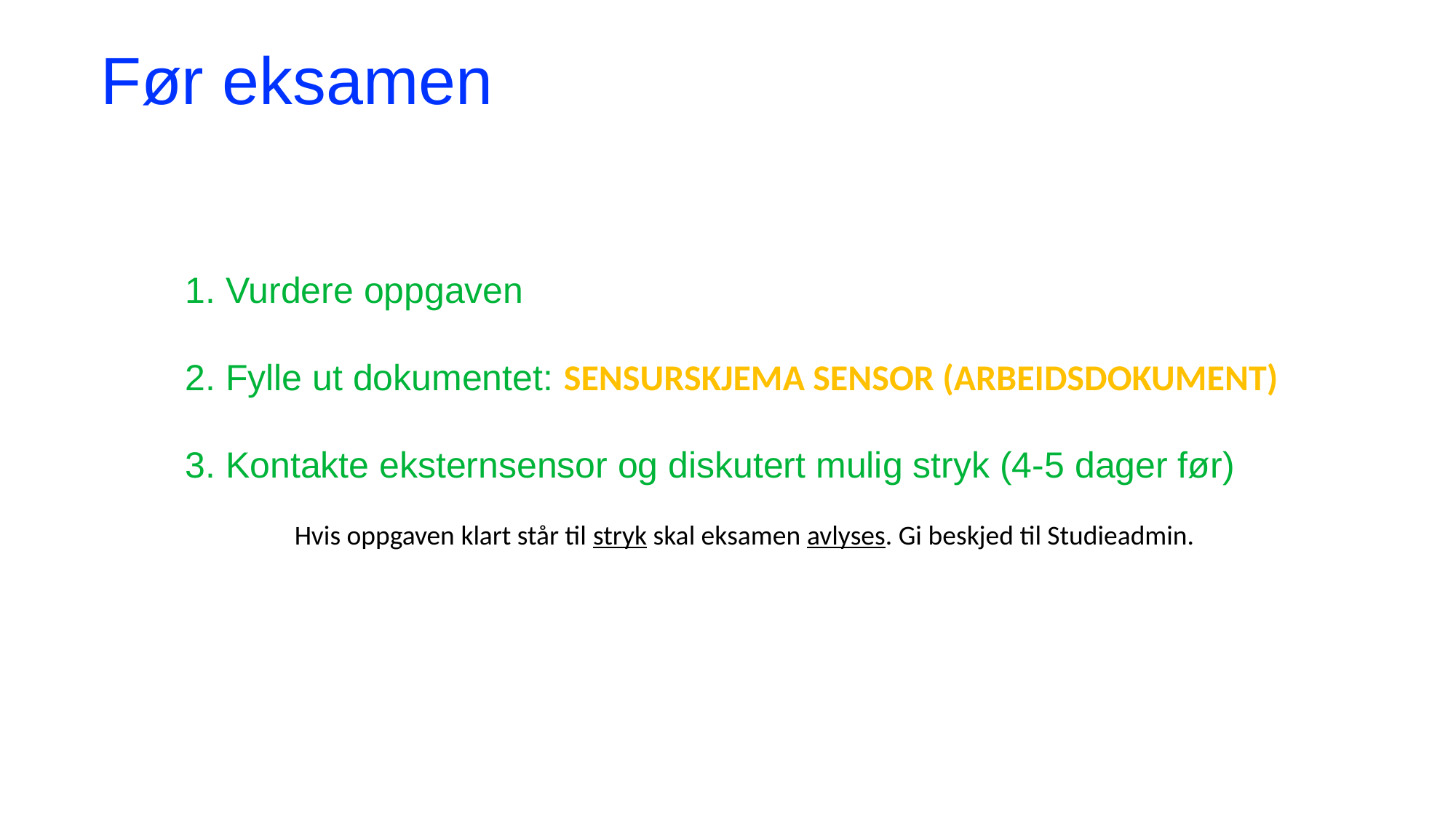

# Før eksamen
1. Vurdere oppgaven

2. Fylle ut dokumentet: SENSURSKJEMA SENSOR (ARBEIDSDOKUMENT)

3. Kontakte eksternsensor og diskutert mulig stryk (4-5 dager før)

	Hvis oppgaven klart står til stryk skal eksamen avlyses. Gi beskjed til Studieadmin.